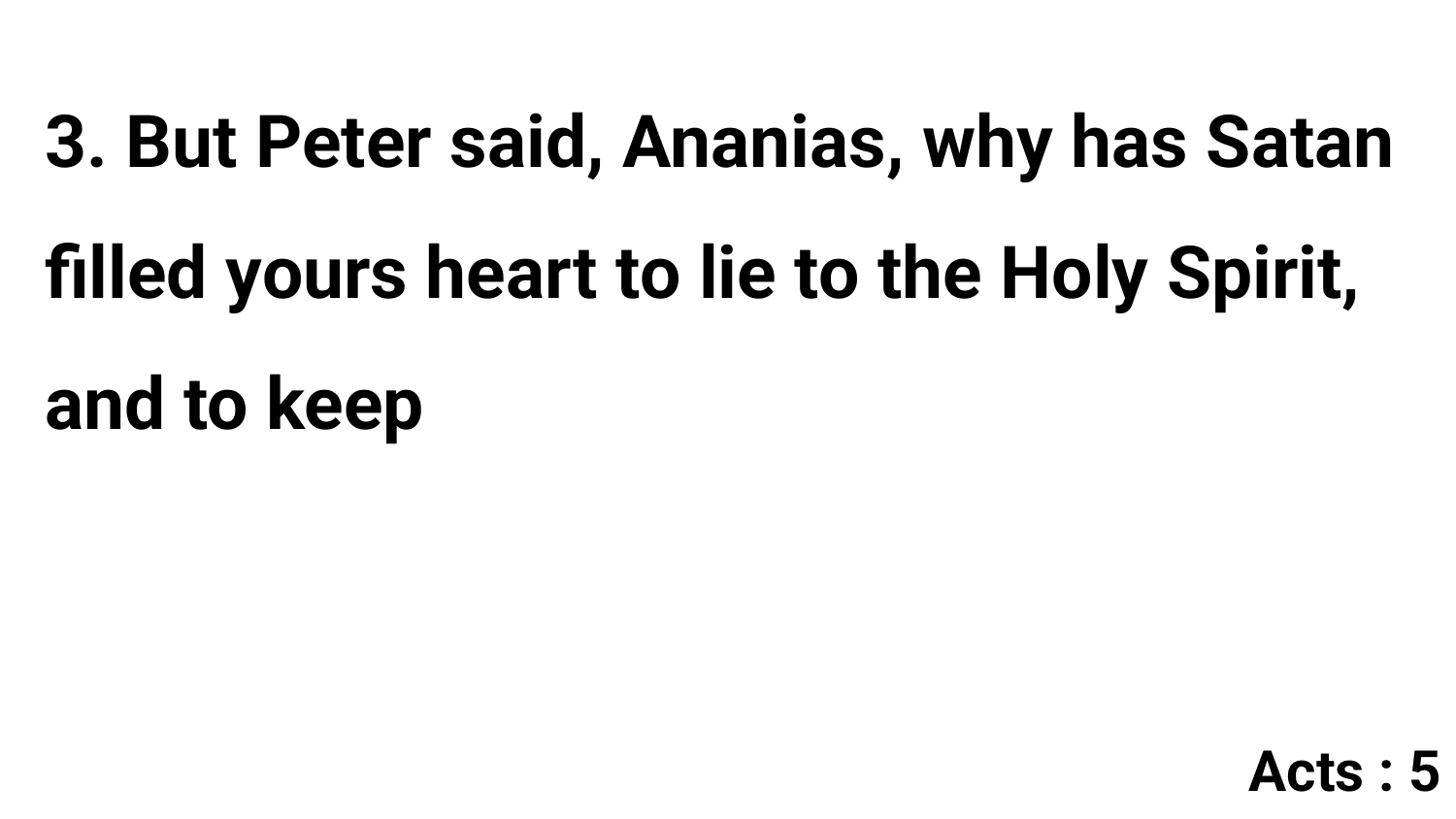

3. But Peter said, Ananias, why has Satan filled yours heart to lie to the Holy Spirit, and to keep
Acts : 5